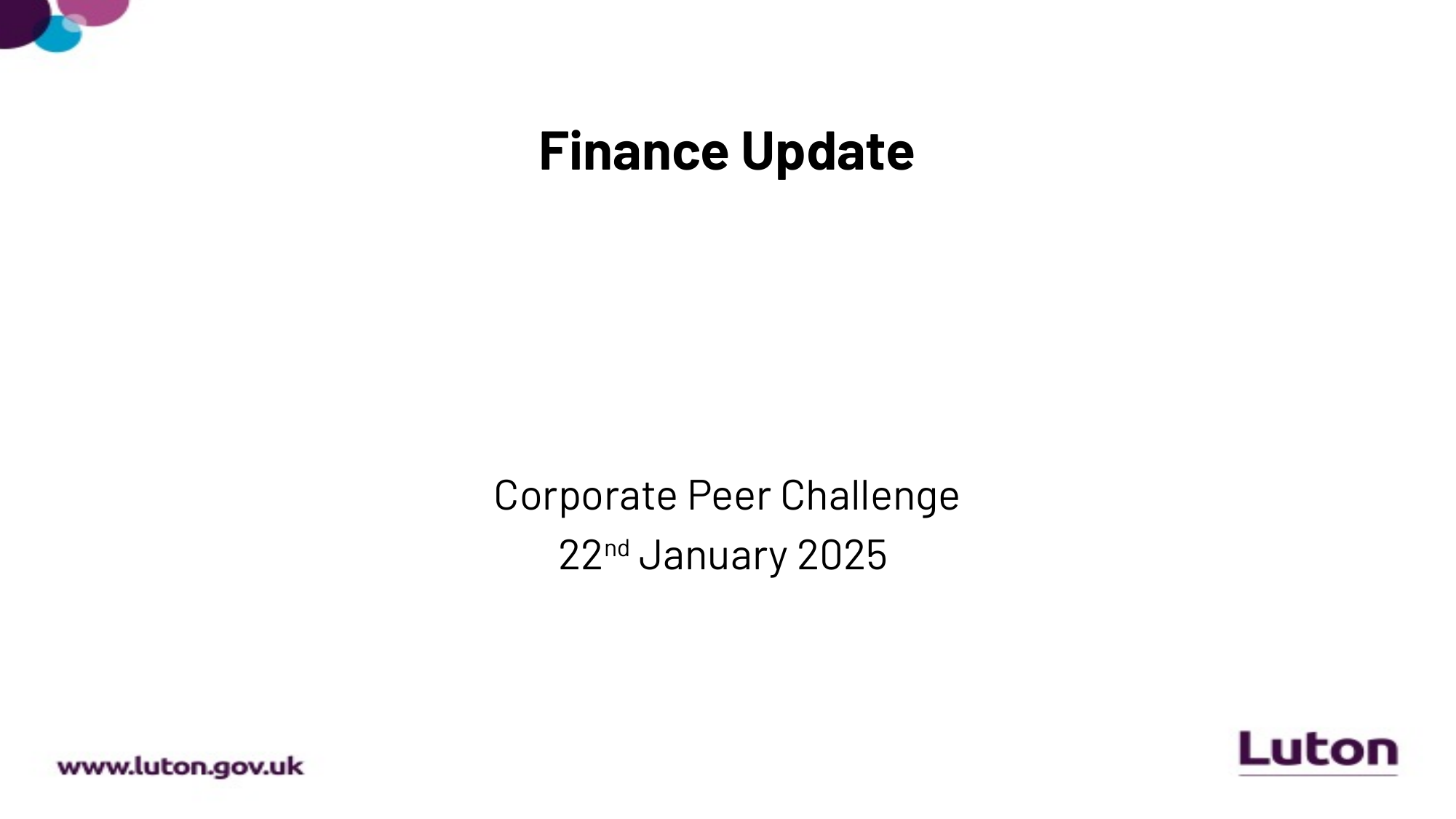

# Finance Update
Corporate Peer Challenge
22nd January 2025